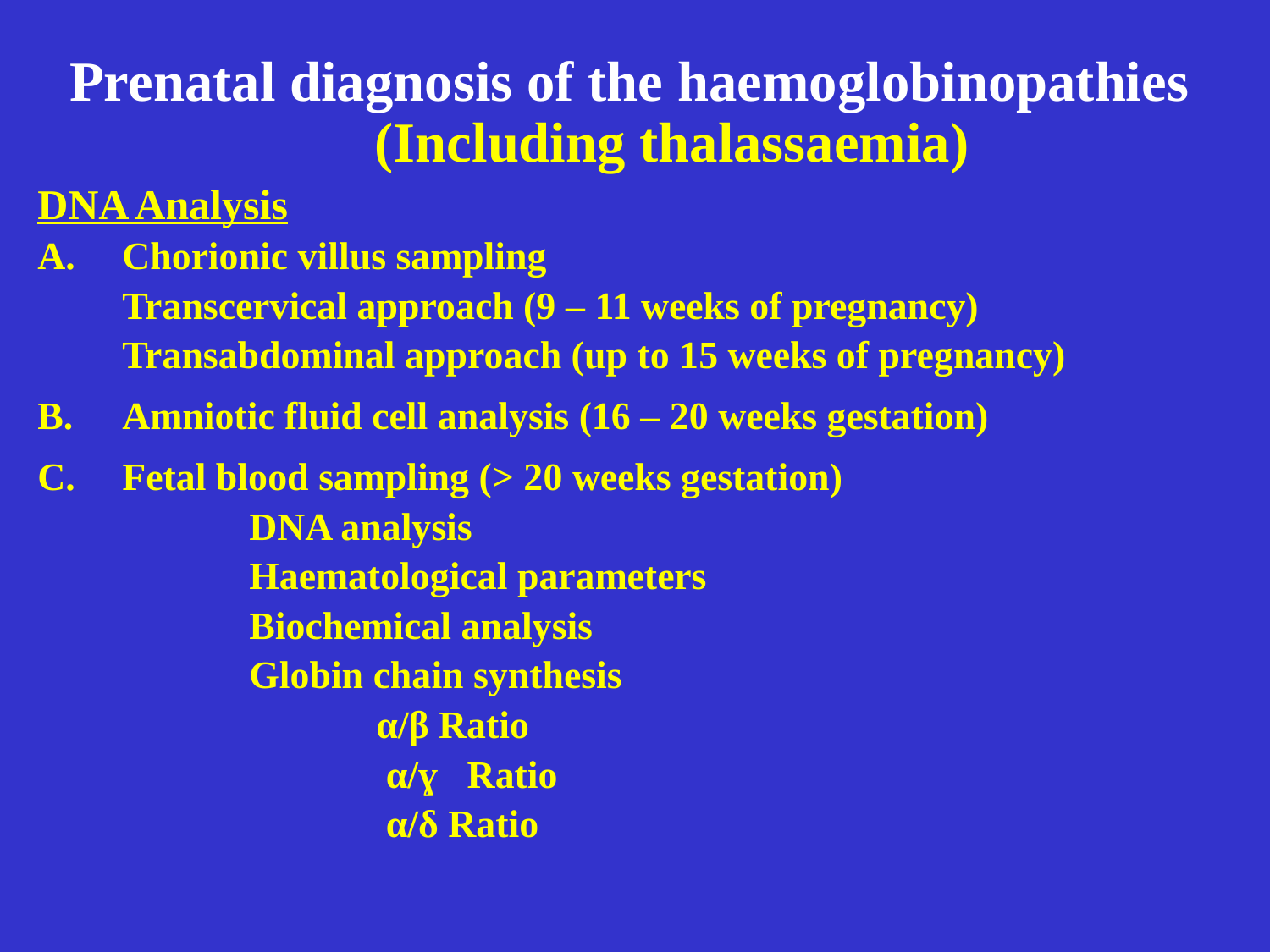

Prenatal diagnosis of the haemoglobinopathies (Including thalassaemia)
DNA Analysis
Chorionic villus sampling
	Transcervical approach (9 – 11 weeks of pregnancy)
	Transabdominal approach (up to 15 weeks of pregnancy)

Amniotic fluid cell analysis (16 – 20 weeks gestation)

Fetal blood sampling (> 20 weeks gestation)
		DNA analysis
		Haematological parameters
	 	Biochemical analysis
		Globin chain synthesis
			α/β Ratio
			 α/ɣ   Ratio
			 α/δ Ratio